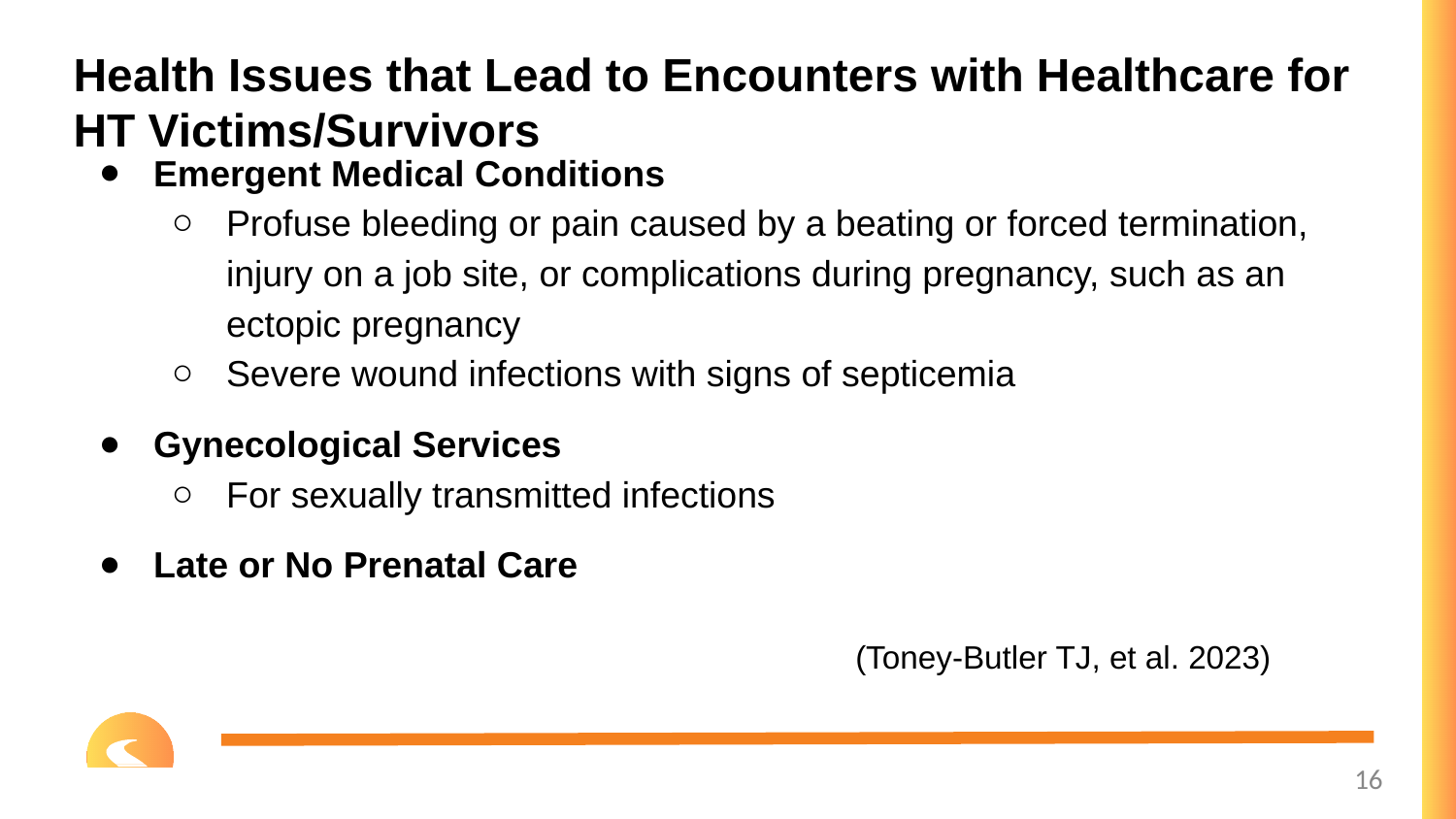

# Health Issues that Lead to Encounters with Healthcare for HT Victims/Survivors
Emergent Medical Conditions
Profuse bleeding or pain caused by a beating or forced termination, injury on a job site, or complications during pregnancy, such as an ectopic pregnancy
Severe wound infections with signs of septicemia
Gynecological Services
For sexually transmitted infections
Late or No Prenatal Care

(Toney-Butler TJ, et al. 2023)
16